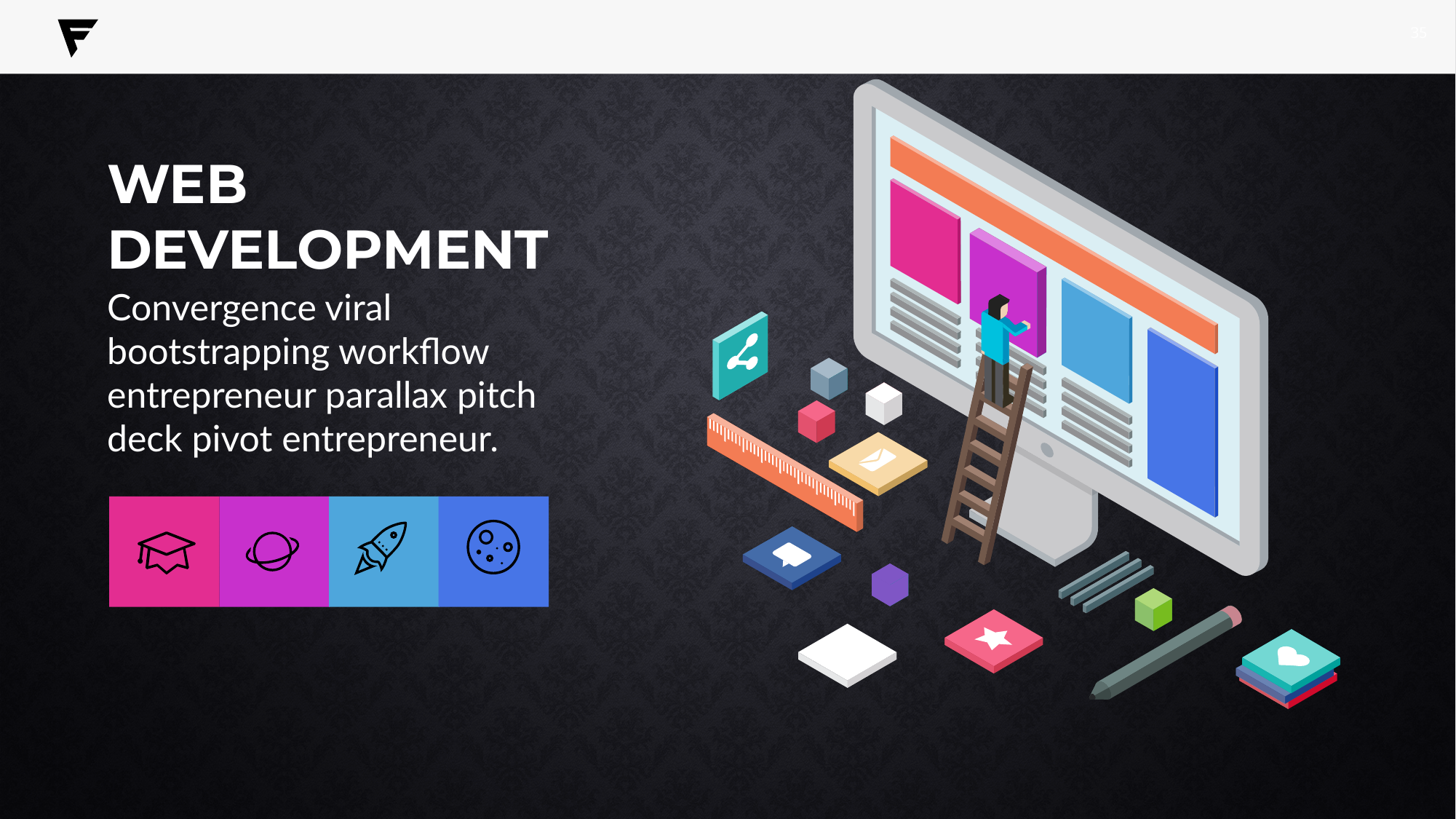

35

WEB DEVELOPMENT
Convergence viral bootstrapping workflow entrepreneur parallax pitch deck pivot entrepreneur.